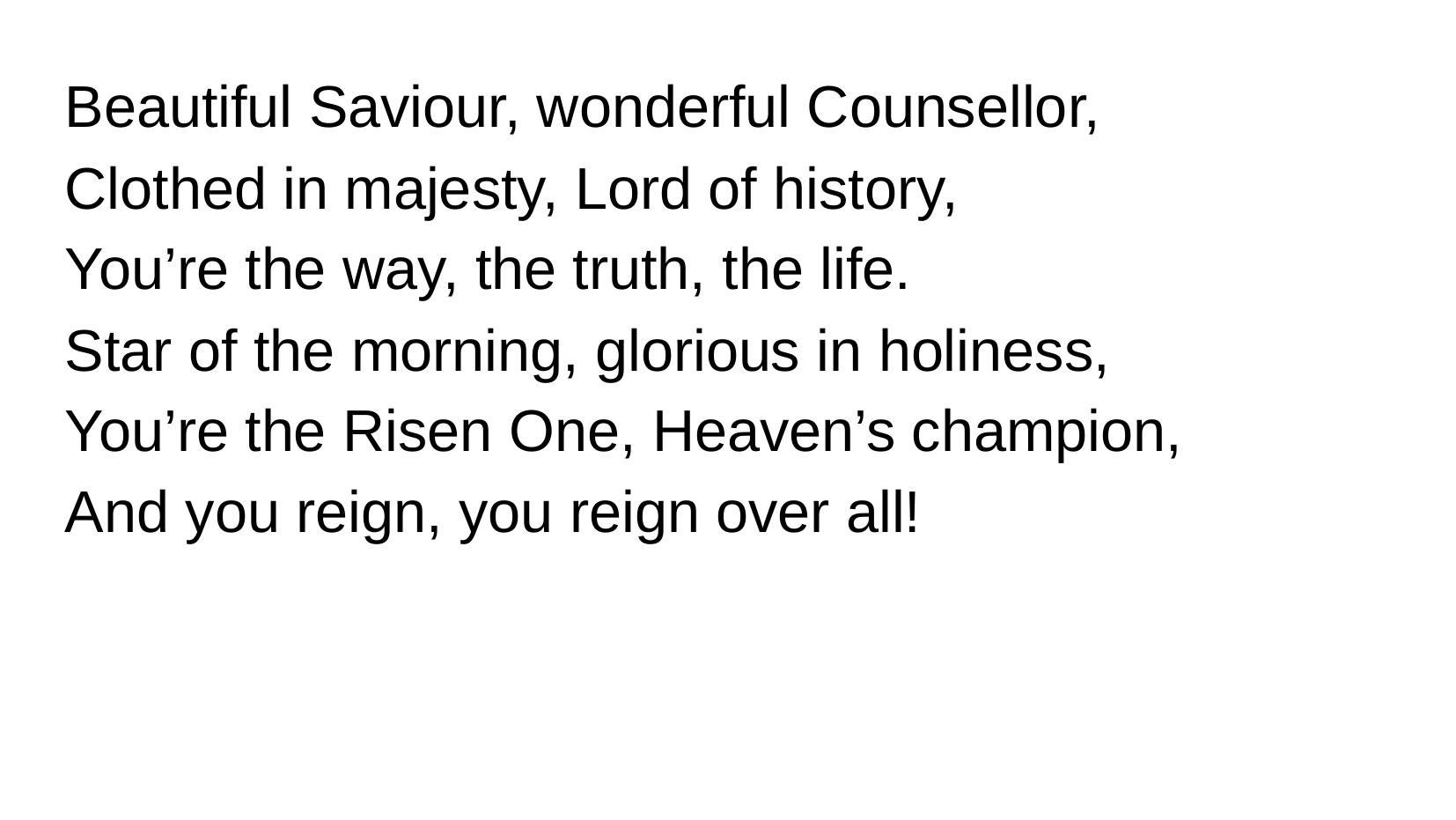

Beautiful Saviour, wonderful Counsellor,
Clothed in majesty, Lord of history,
You’re the way, the truth, the life.
Star of the morning, glorious in holiness,
You’re the Risen One, Heaven’s champion,
And you reign, you reign over all!